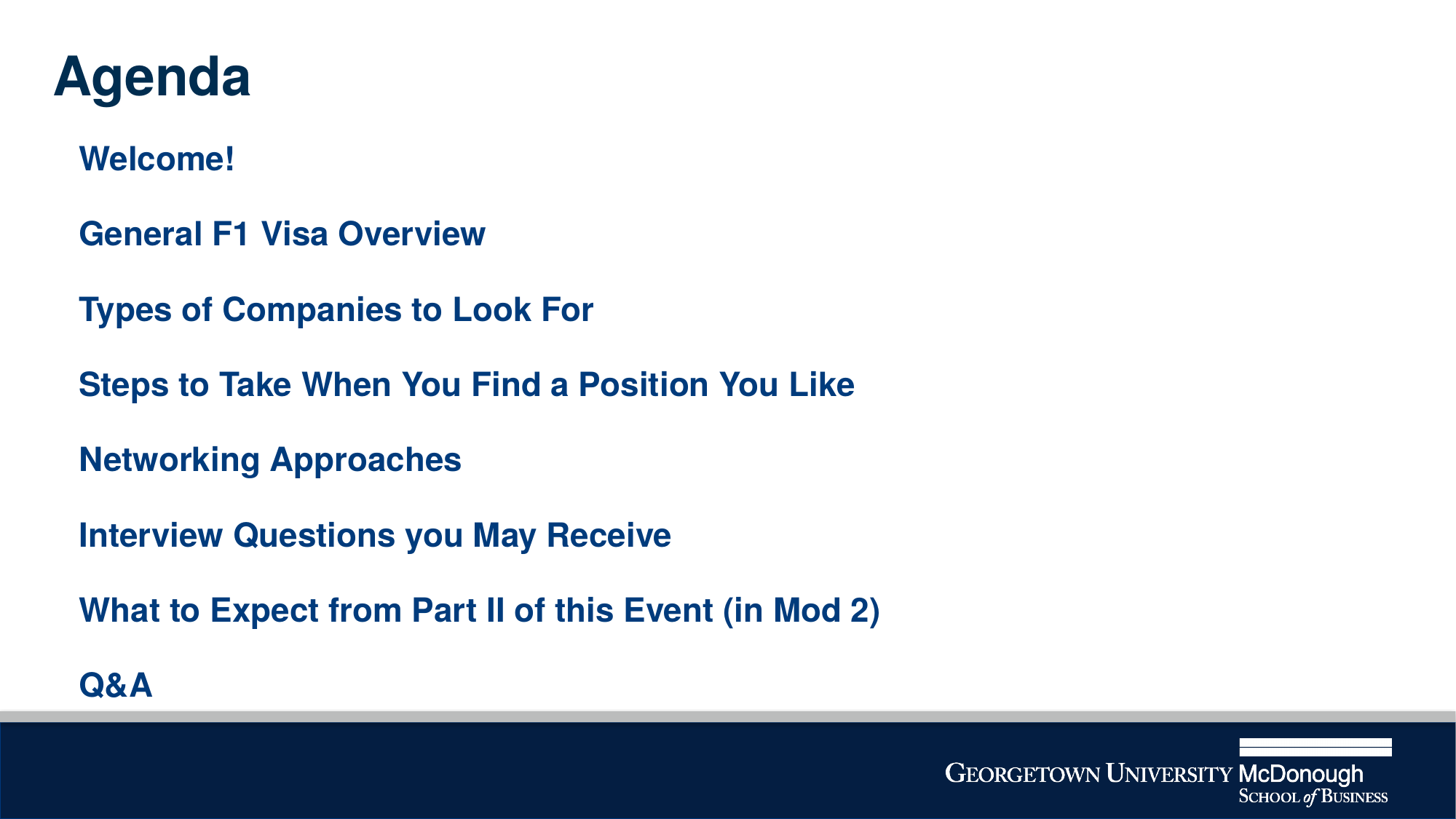

Agenda
# Welcome!
General F1 Visa Overview
Types of Companies to Look For
Steps to Take When You Find a Position You Like
Networking Approaches
Interview Questions you May Receive
What to Expect from Part II of this Event (in Mod 2)
Q&A